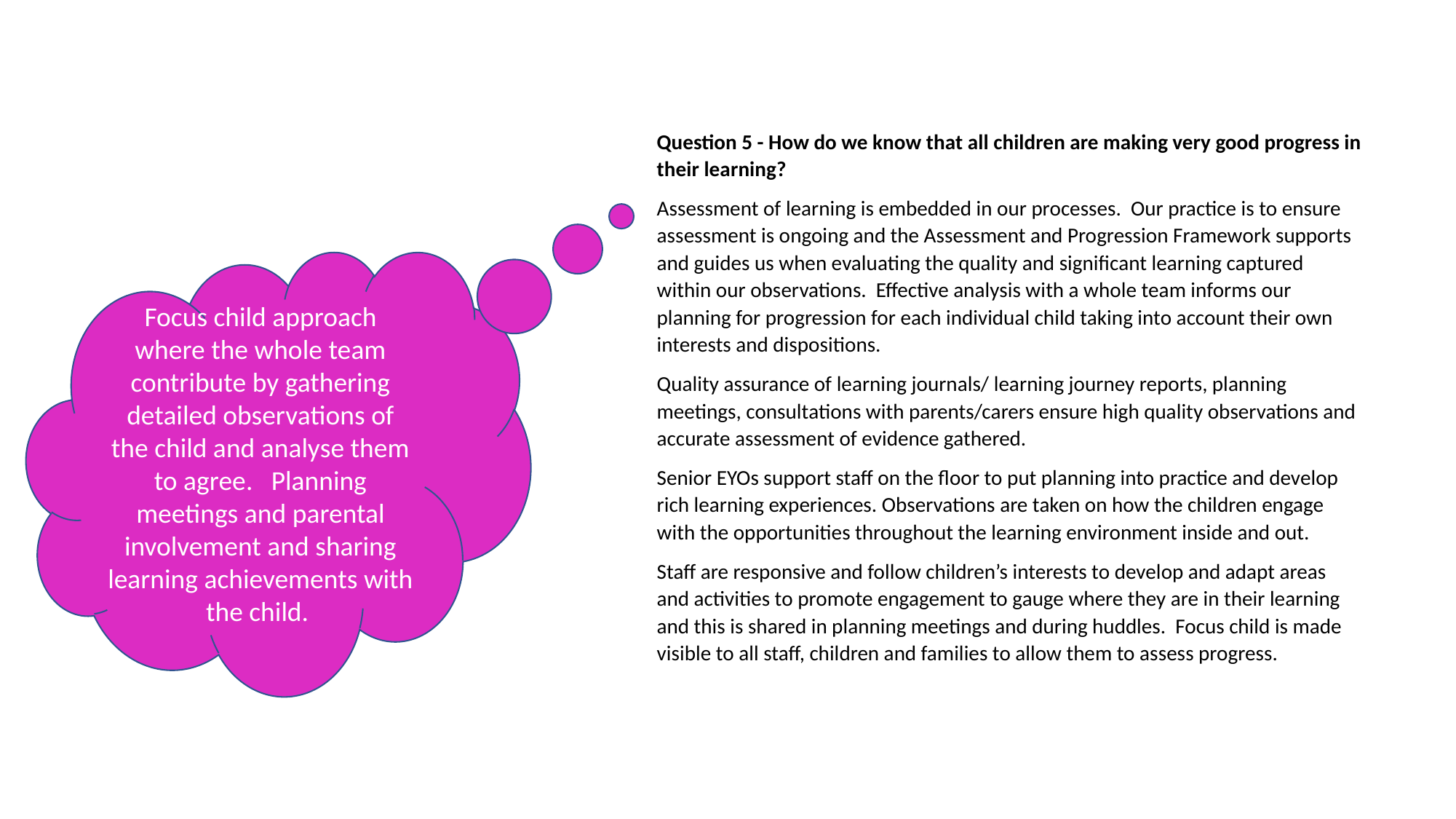

Question 5 - How do we know that all children are making very good progress in their learning?
Assessment of learning is embedded in our processes.  Our practice is to ensure assessment is ongoing and the Assessment and Progression Framework supports and guides us when evaluating the quality and significant learning captured within our observations.  Effective analysis with a whole team informs our planning for progression for each individual child taking into account their own interests and dispositions.
Quality assurance of learning journals/ learning journey reports, planning meetings, consultations with parents/carers ensure high quality observations and accurate assessment of evidence gathered.
Senior EYOs support staff on the floor to put planning into practice and develop rich learning experiences. Observations are taken on how the children engage with the opportunities throughout the learning environment inside and out.
Staff are responsive and follow children’s interests to develop and adapt areas and activities to promote engagement to gauge where they are in their learning and this is shared in planning meetings and during huddles.  Focus child is made visible to all staff, children and families to allow them to assess progress.
Focus child approach where the whole team contribute by gathering detailed observations of the child and analyse them to agree.   Planning meetings and parental involvement and sharing learning achievements with the child.